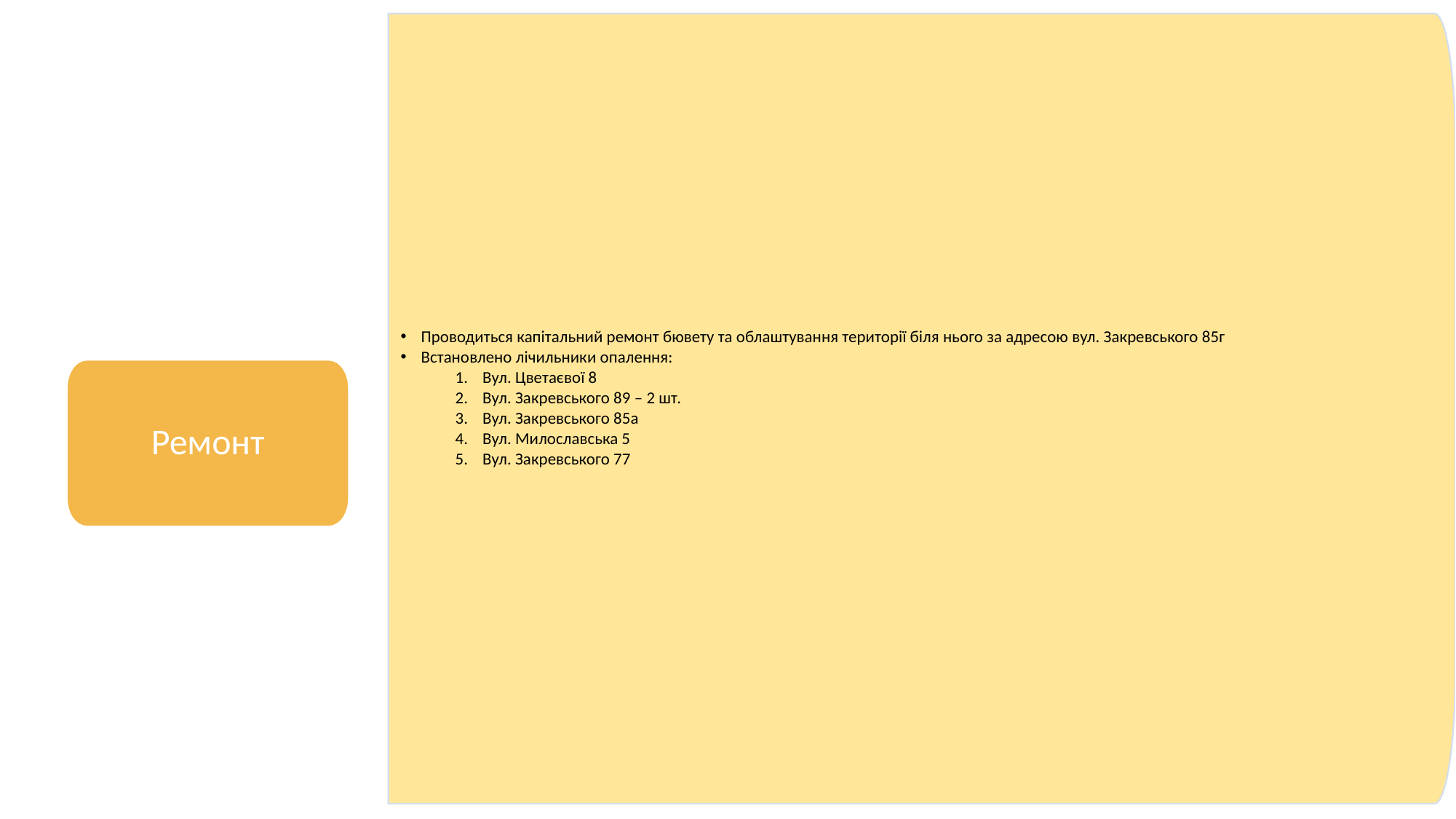

Проводиться капітальний ремонт бювету та облаштування території біля нього за адресою вул. Закревського 85г
Встановлено лічильники опалення:
Вул. Цветаєвої 8
Вул. Закревського 89 – 2 шт.
Вул. Закревського 85а
Вул. Милославська 5
Вул. Закревського 77

#
Ремонт